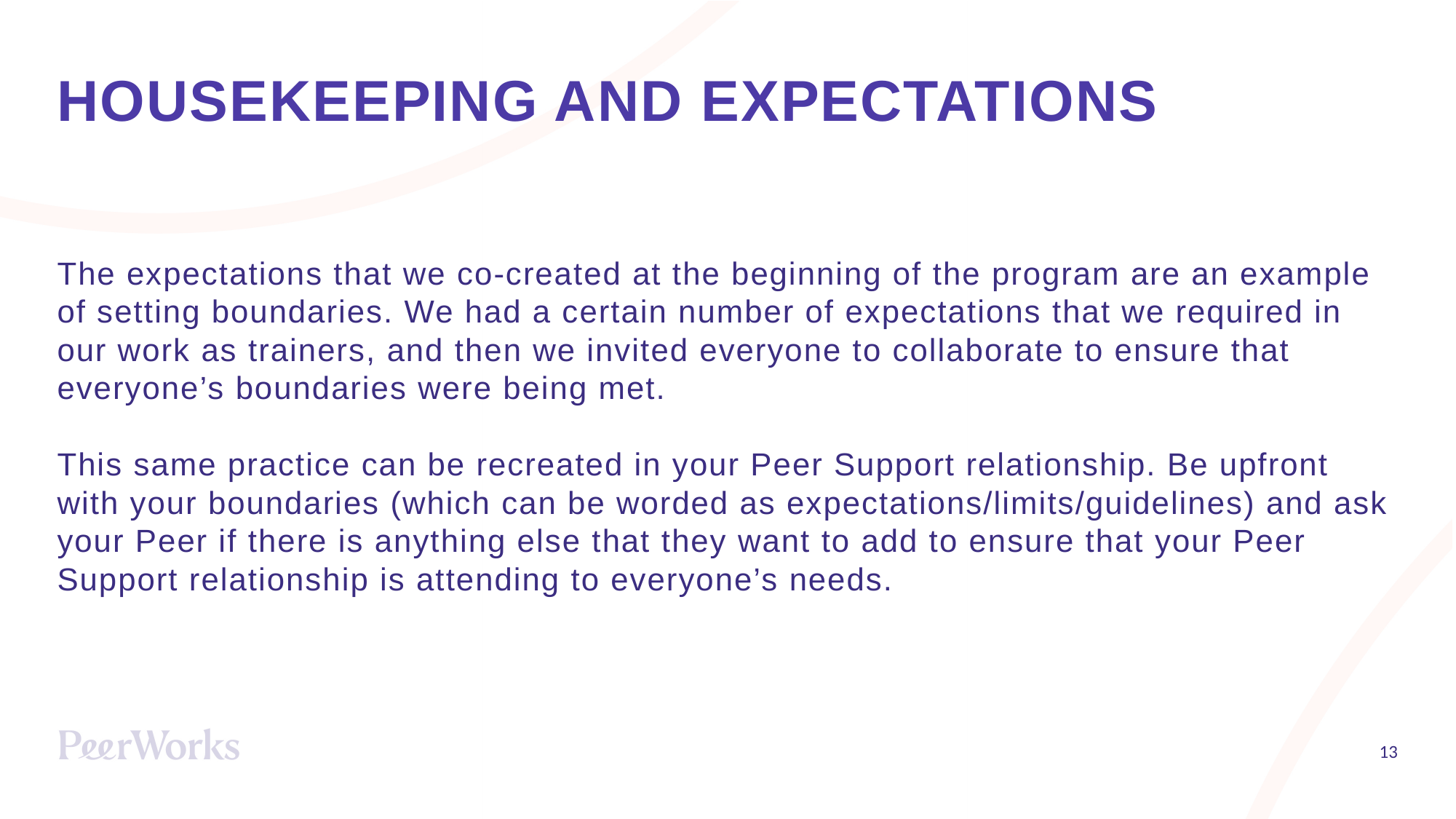

# HOUSEKEEPING AND EXPECTATIONS
The expectations that we co-created at the beginning of the program are an example of setting boundaries. We had a certain number of expectations that we required in our work as trainers, and then we invited everyone to collaborate to ensure that everyone’s boundaries were being met.

This same practice can be recreated in your Peer Support relationship. Be upfront with your boundaries (which can be worded as expectations/limits/guidelines) and ask your Peer if there is anything else that they want to add to ensure that your Peer Support relationship is attending to everyone’s needs.
13